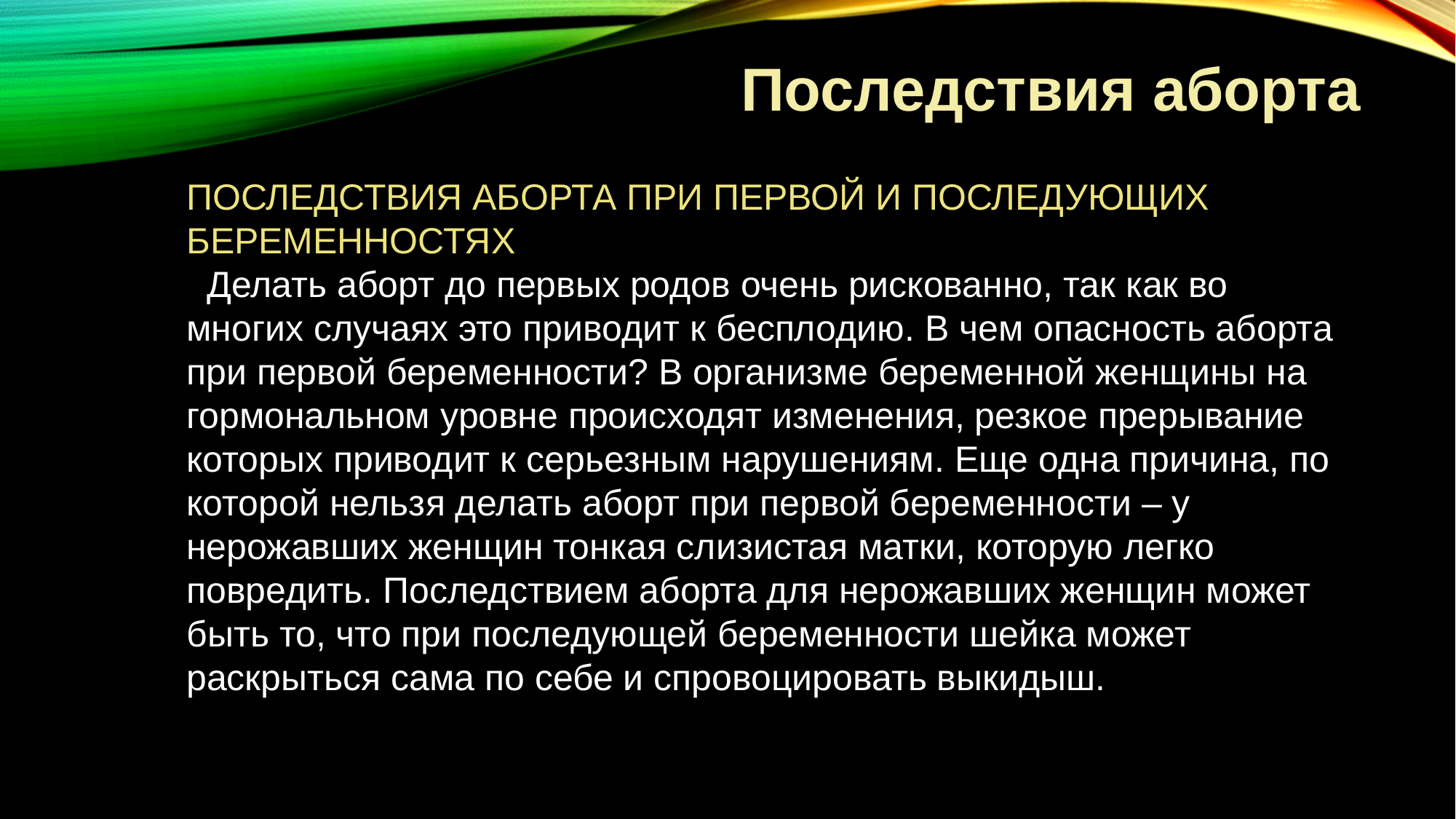

# Последствия аборта
ПОСЛЕДСТВИЯ АБОРТА ПРИ ПЕРВОЙ И ПОСЛЕДУЮЩИХ БЕРЕМЕННОСТЯХ
  Делать аборт до первых родов очень рискованно, так как во многих случаях это приводит к бесплодию. В чем опасность аборта при первой беременности? В организме беременной женщины на гормональном уровне происходят изменения, резкое прерывание которых приводит к серьезным нарушениям. Еще одна причина, по которой нельзя делать аборт при первой беременности – у нерожавших женщин тонкая слизистая матки, которую легко повредить. Последствием аборта для нерожавших женщин может быть то, что при последующей беременности шейка может раскрыться сама по себе и спровоцировать выкидыш.